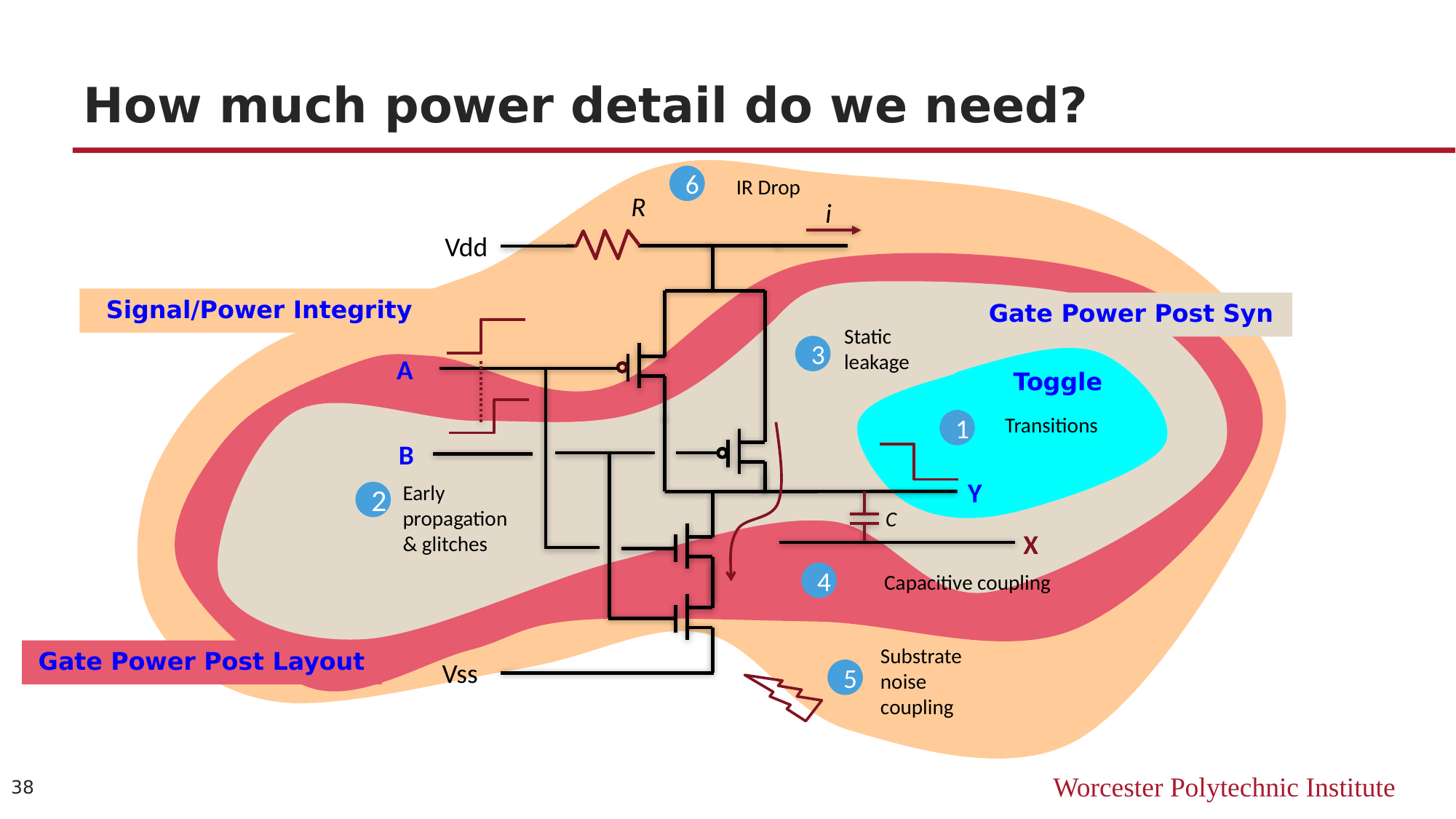

# How much power detail do we need?

6
IR Drop
R
i
Vdd

Signal/Power Integrity
Gate Power Post Syn
Static
leakage

3
A

Toggle

Transitions
1

B

Y
Early
propagation
& glitches
2
C
X
4
Capacitive coupling
Substrate
noise
coupling
Gate Power Post Layout
Vss

5
38